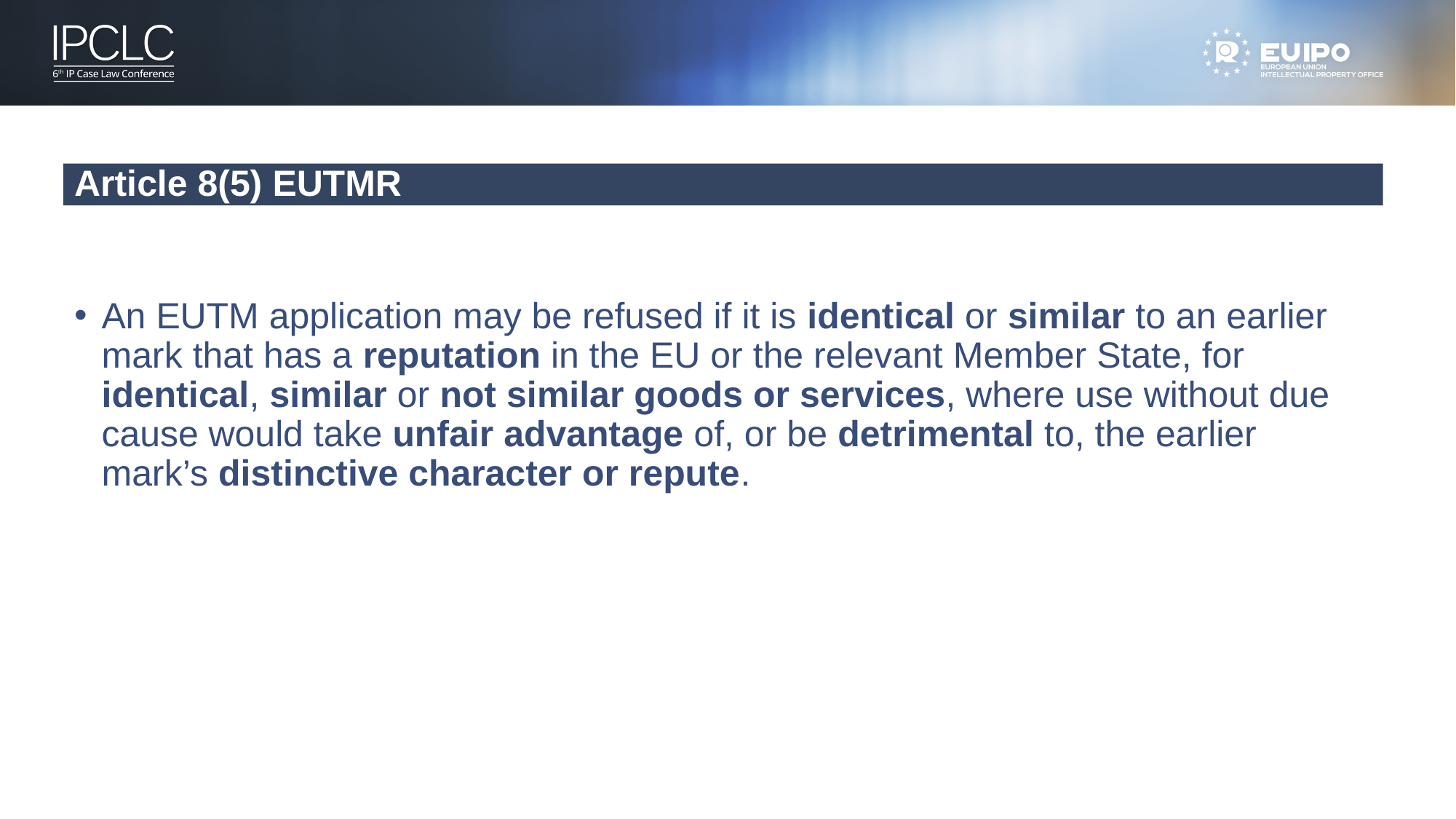

Article 8(5) EUTMR

An EUTM application may be refused if it is identical or similar to an earlier mark that has a reputation in the EU or the relevant Member State, for identical, similar or not similar goods or services, where use without due cause would take unfair advantage of, or be detrimental to, the earlier mark’s distinctive character or repute.